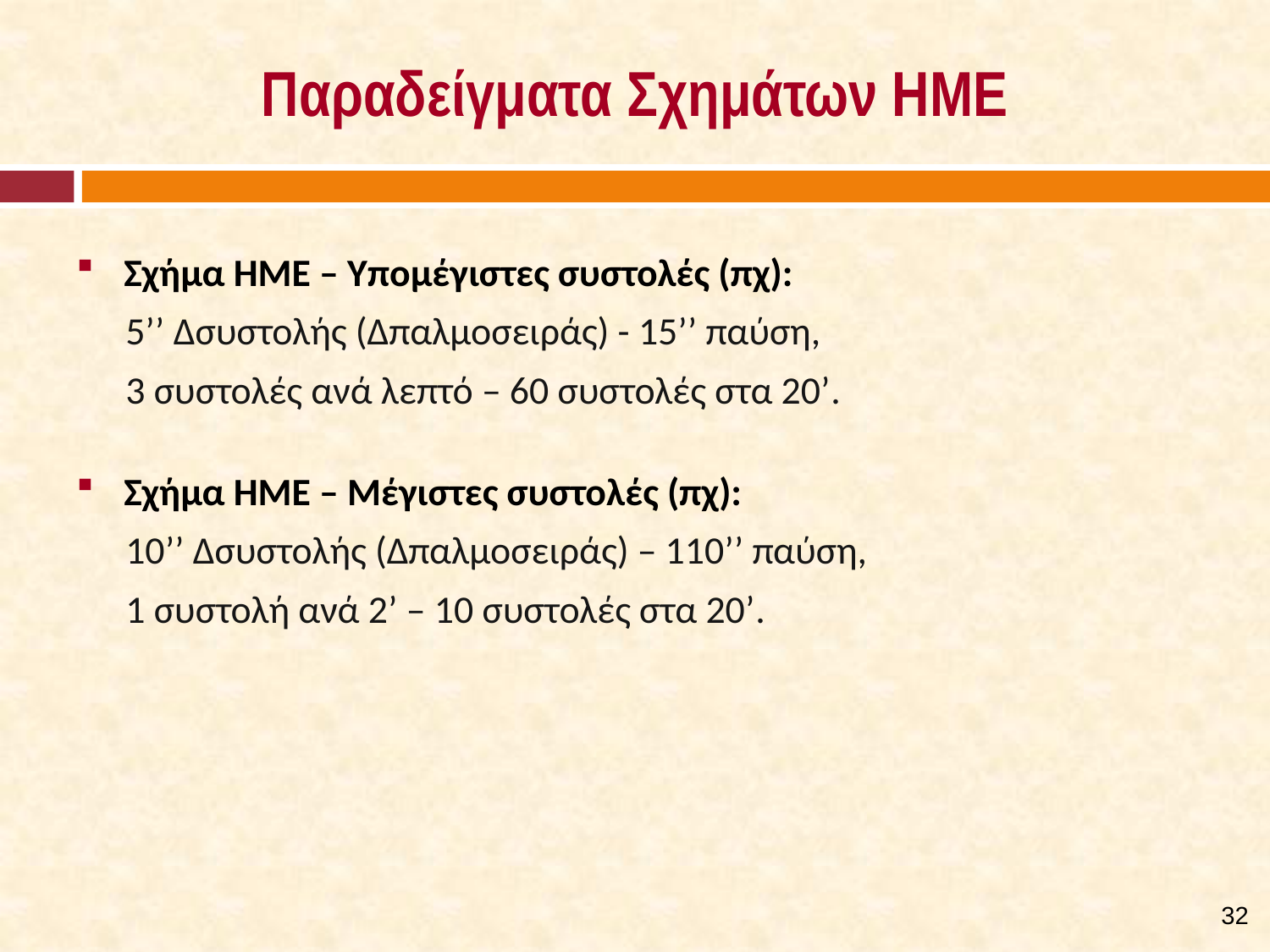

# Παραδείγματα Σχημάτων ΗΜΕ
Σχήμα ΗΜΕ – Υπομέγιστες συστολές (πχ):
5’’ Δσυστολής (Δπαλμοσειράς) - 15’’ παύση,
3 συστολές ανά λεπτό – 60 συστολές στα 20’.
Σχήμα ΗΜΕ – Μέγιστες συστολές (πχ):
10’’ Δσυστολής (Δπαλμοσειράς) – 110’’ παύση,
1 συστολή ανά 2’ – 10 συστολές στα 20’.
32